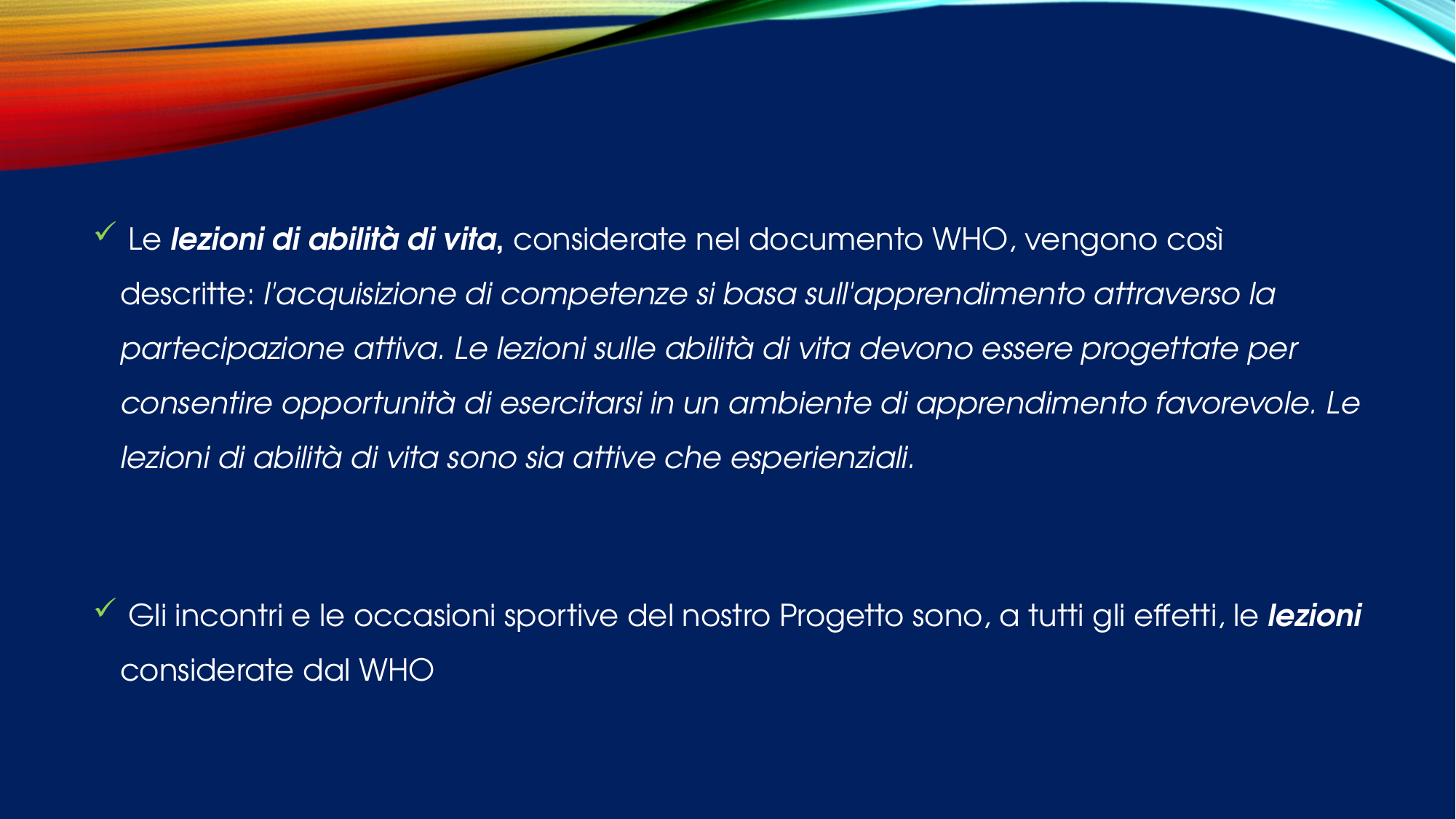

Le lezioni di abilità di vita, considerate nel documento WHO, vengono così descritte: l'acquisizione di competenze si basa sull'apprendimento attraverso la partecipazione attiva. Le lezioni sulle abilità di vita devono essere progettate per consentire opportunità di esercitarsi in un ambiente di apprendimento favorevole. Le lezioni di abilità di vita sono sia attive che esperienziali.

 Gli incontri e le occasioni sportive del nostro Progetto sono, a tutti gli effetti, le lezioni considerate dal WHO